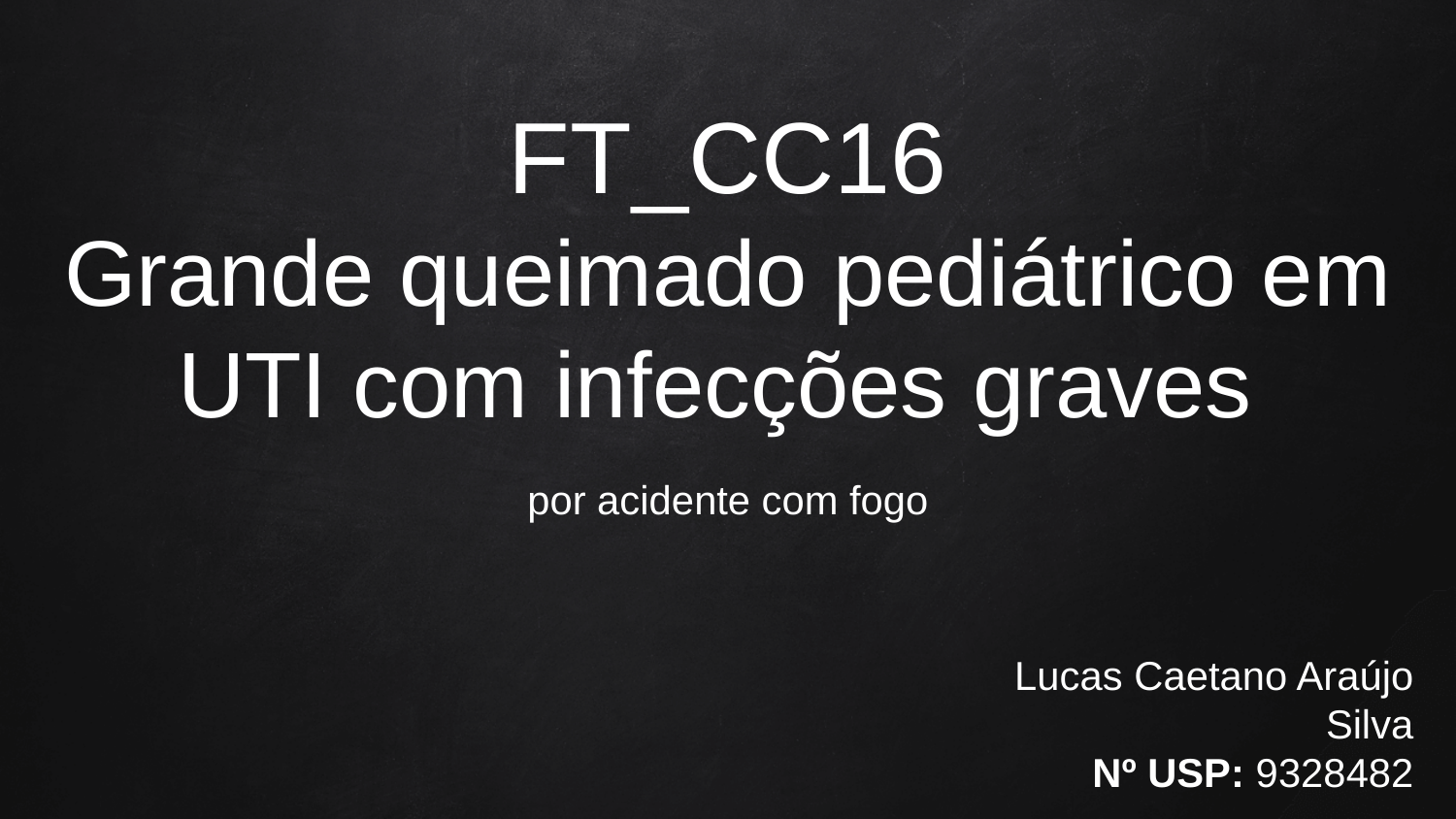

# FT_CC16
Grande queimado pediátrico em UTI com infecções graves
por acidente com fogo
Lucas Caetano Araújo Silva
Nº USP: 9328482